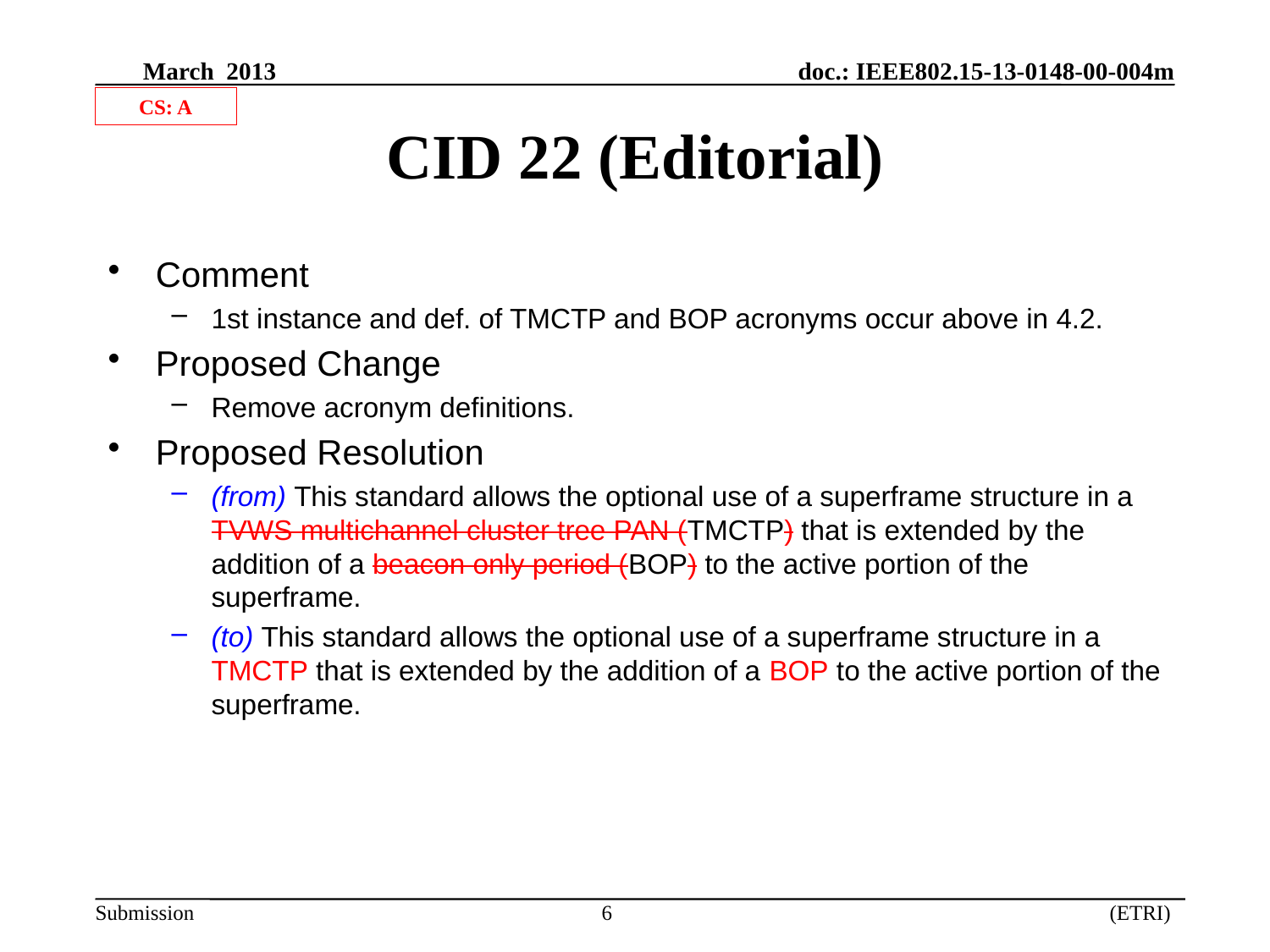

CS: A
# CID 22 (Editorial)
Comment
1st instance and def. of TMCTP and BOP acronyms occur above in 4.2.
Proposed Change
Remove acronym definitions.
Proposed Resolution
(from) This standard allows the optional use of a superframe structure in a TVWS multichannel cluster tree PAN (TMCTP) that is extended by the addition of a beacon only period (BOP) to the active portion of the superframe.
(to) This standard allows the optional use of a superframe structure in a TMCTP that is extended by the addition of a BOP to the active portion of the superframe.